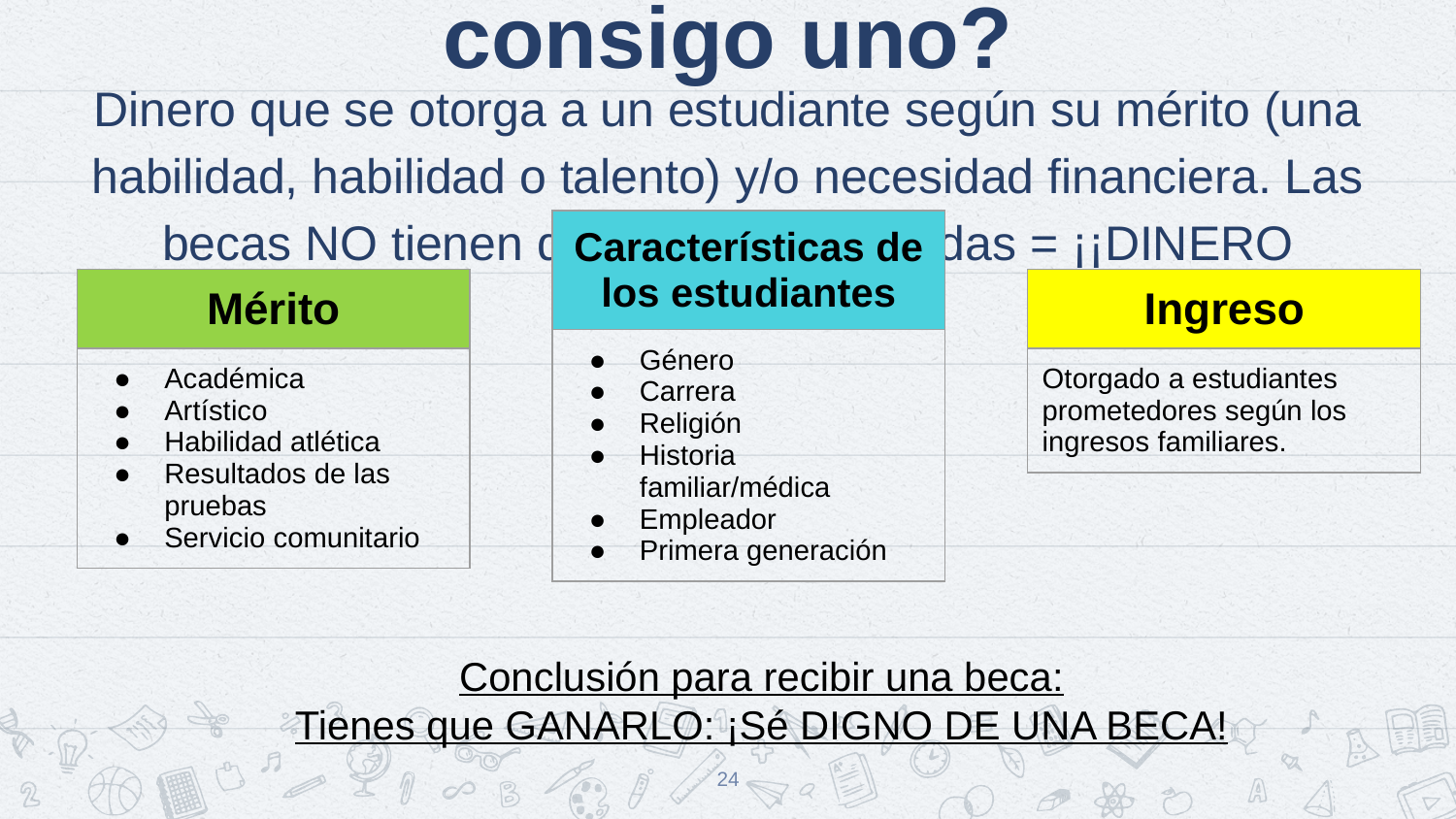

# Beca - ¿Qué es? ¿Cómo consigo uno?
Dinero que se otorga a un estudiante según su mérito (una habilidad, habilidad o talento) y/o necesidad financiera. Las becas NO tienen que ser reembolsadas = ¡¡DINERO GRATIS!!
| Características de los estudiantes |
| --- |
| Género Carrera Religión Historia familiar/médica Empleador Primera generación |
| Mérito |
| --- |
| Académica Artístico Habilidad atlética Resultados de las pruebas Servicio comunitario |
| Ingreso |
| --- |
| Otorgado a estudiantes prometedores según los ingresos familiares. |
Conclusión para recibir una beca:
Tienes que GANARLO: ¡Sé DIGNO DE UNA BECA!
24